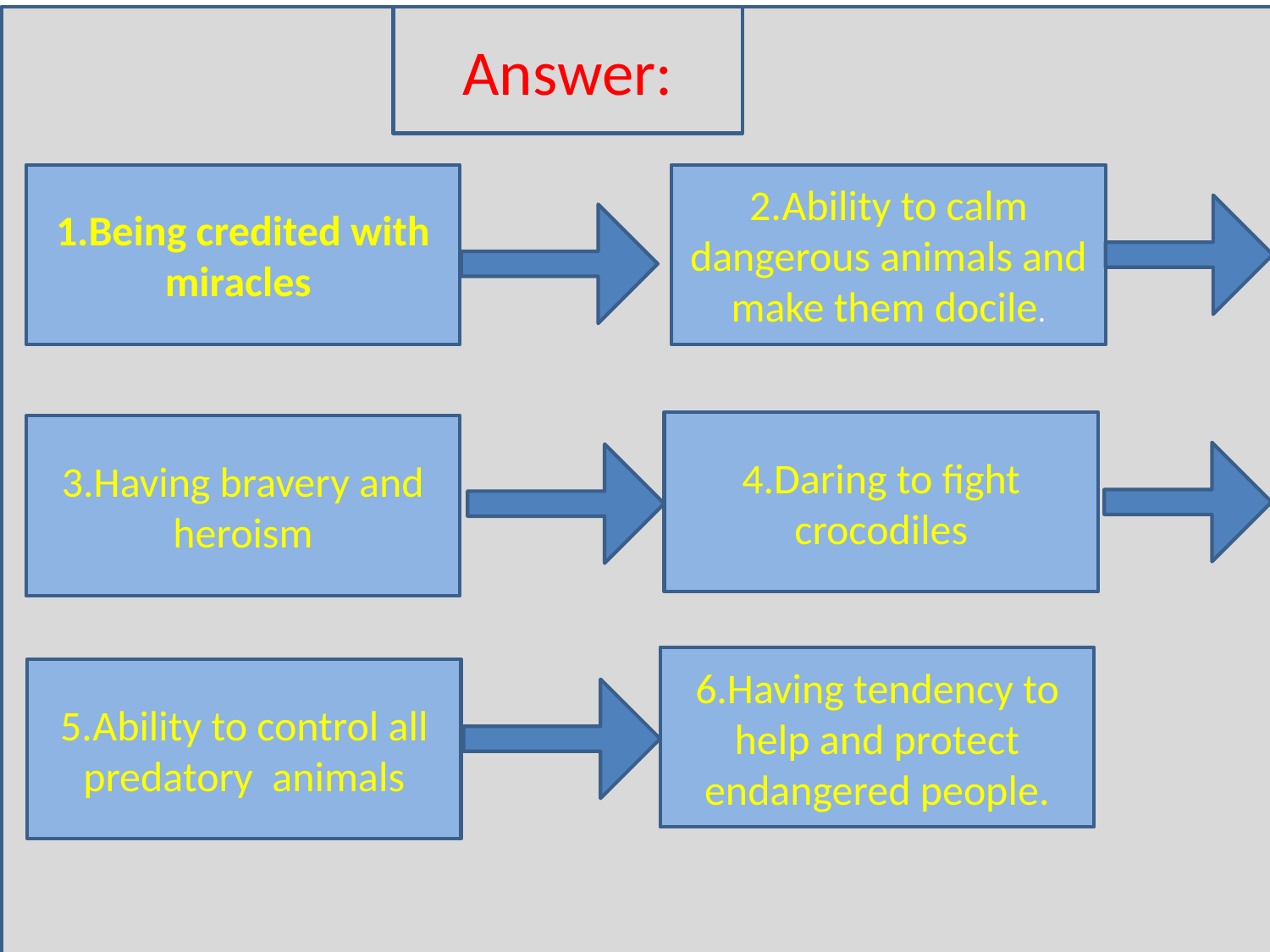

Answer:
1.Being credited with miracles
2.Ability to calm dangerous animals and make them docile.

4.Daring to fight crocodiles
3.Having bravery and heroism

6.Having tendency to help and protect endangered people.
5.Ability to control all predatory  animals